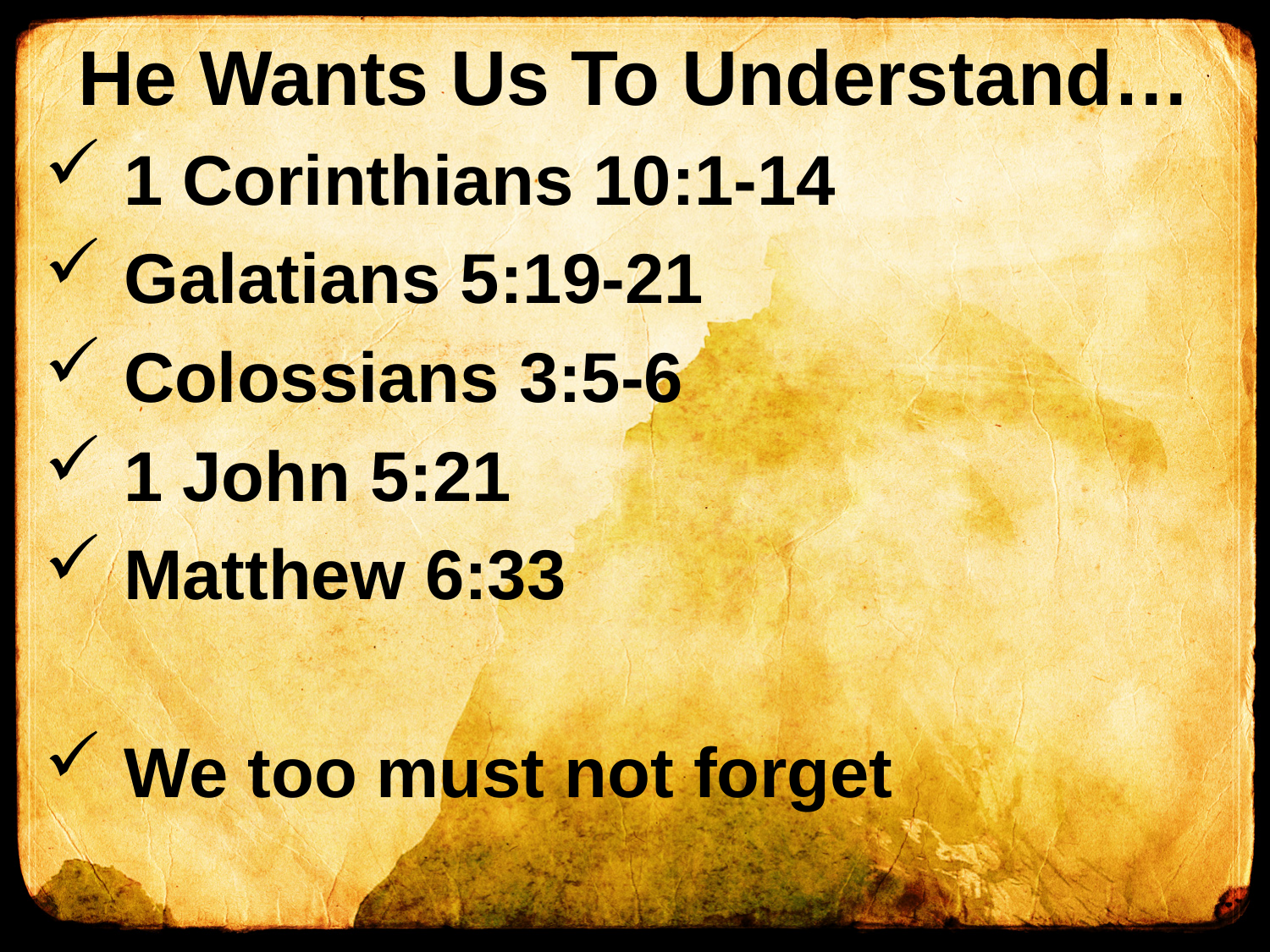

He Wants Us To Understand…
1 Corinthians 10:1-14
Galatians 5:19-21
Colossians 3:5-6
1 John 5:21
Matthew 6:33

We too must not forget